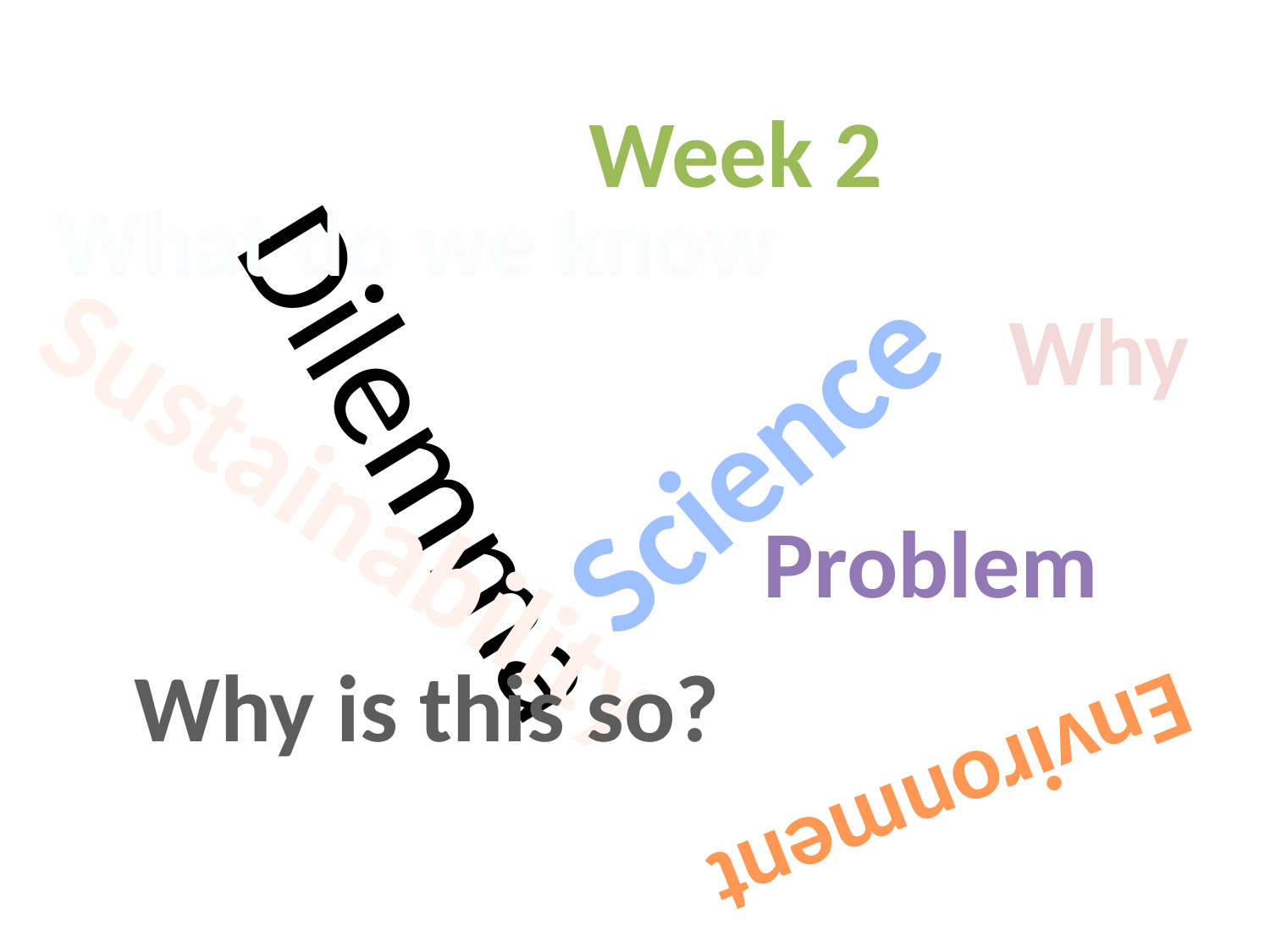

Week 2
What do we know
Why
# Dilemma
Science
Sustainability
Problem
Why is this so?
Environment